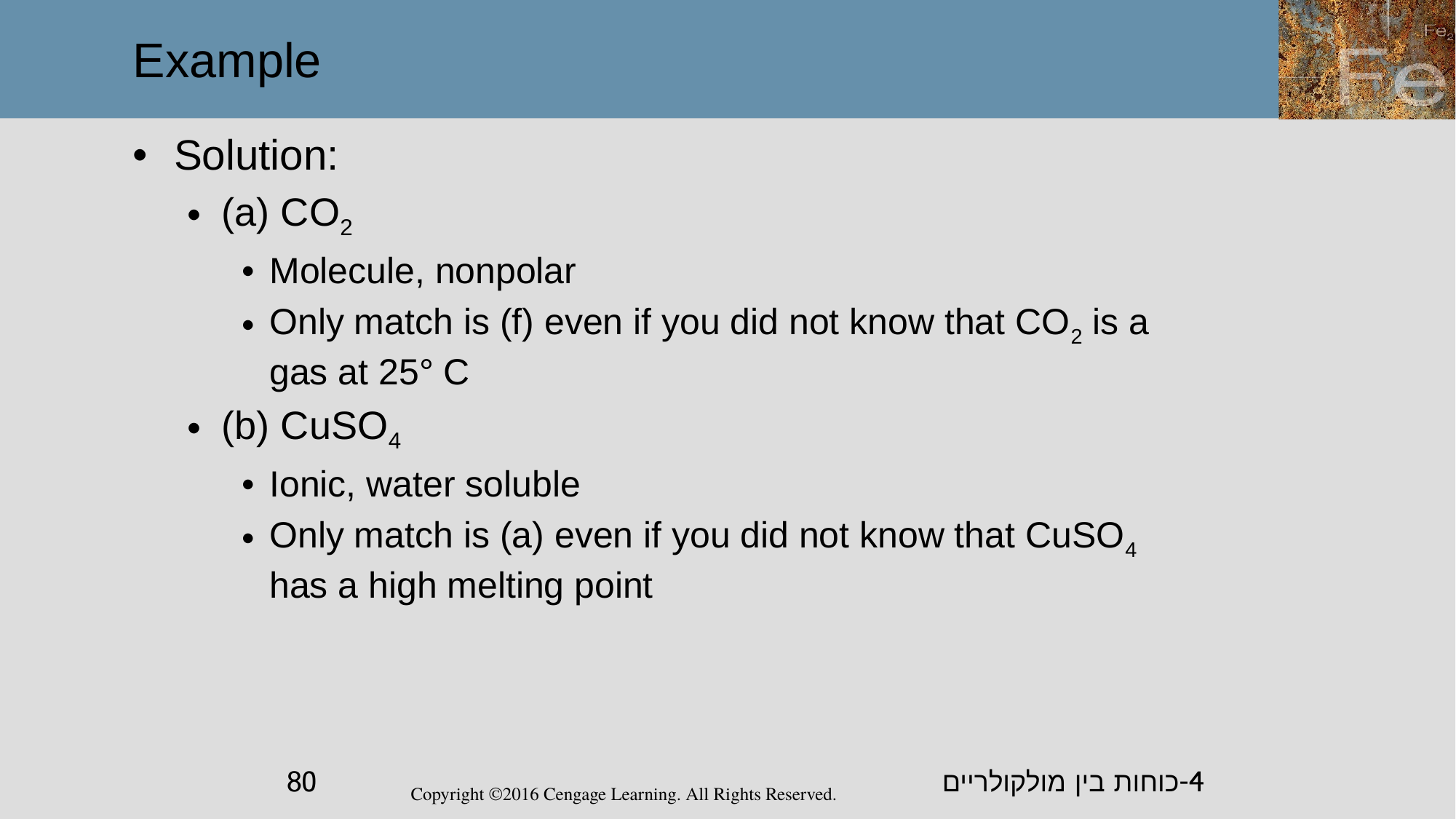

Example
Solution:
(a) CO2
Molecule, nonpolar
Only match is (f) even if you did not know that CO2 is a gas at 25° C
(b) CuSO4
Ionic, water soluble
Only match is (a) even if you did not know that CuSO4 has a high melting point
4-כוחות בין מולקולריים
80